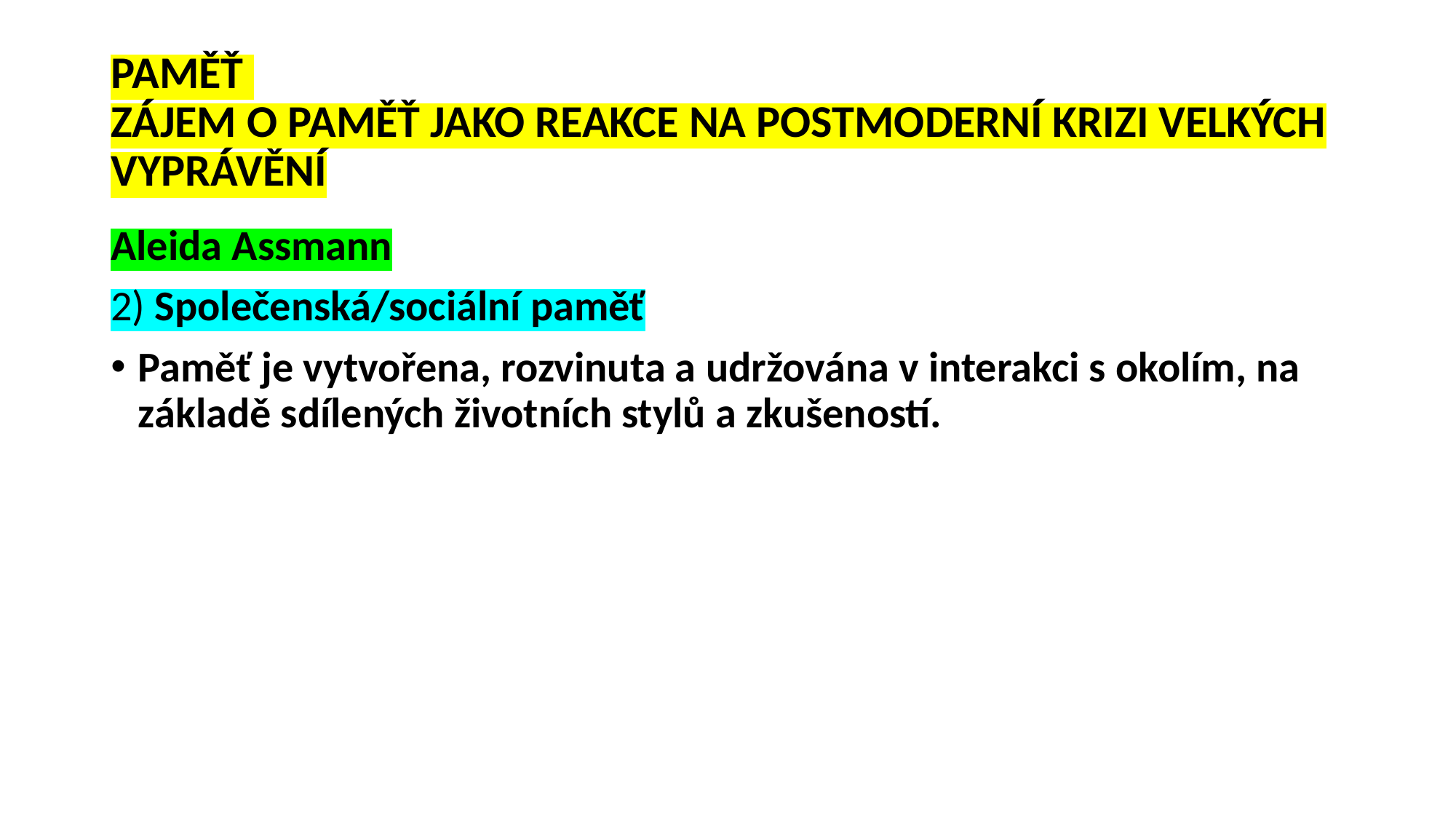

# PAMĚŤ ZÁJEM O PAMĚŤ JAKO REAKCE NA POSTMODERNÍ KRIZI VELKÝCH VYPRÁVĚNÍ
Aleida Assmann
2) Společenská/sociální paměť
Paměť je vytvořena, rozvinuta a udržována v interakci s okolím, na základě sdílených životních stylů a zkušeností.